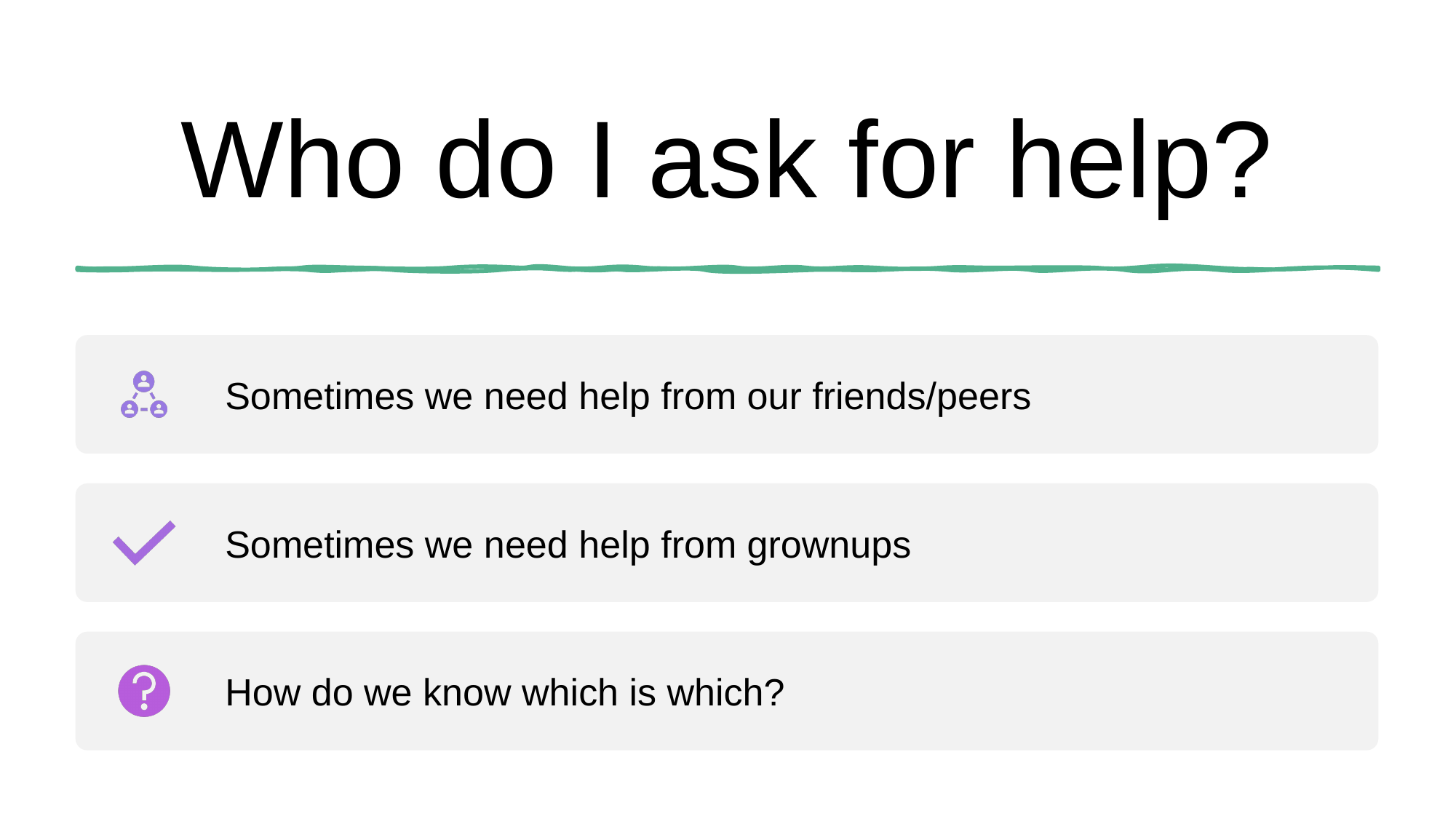

# Who do I ask for help?

Sometimes we need help from our friends/peers
Sometimes we need help from grownups
How do we know which is which?